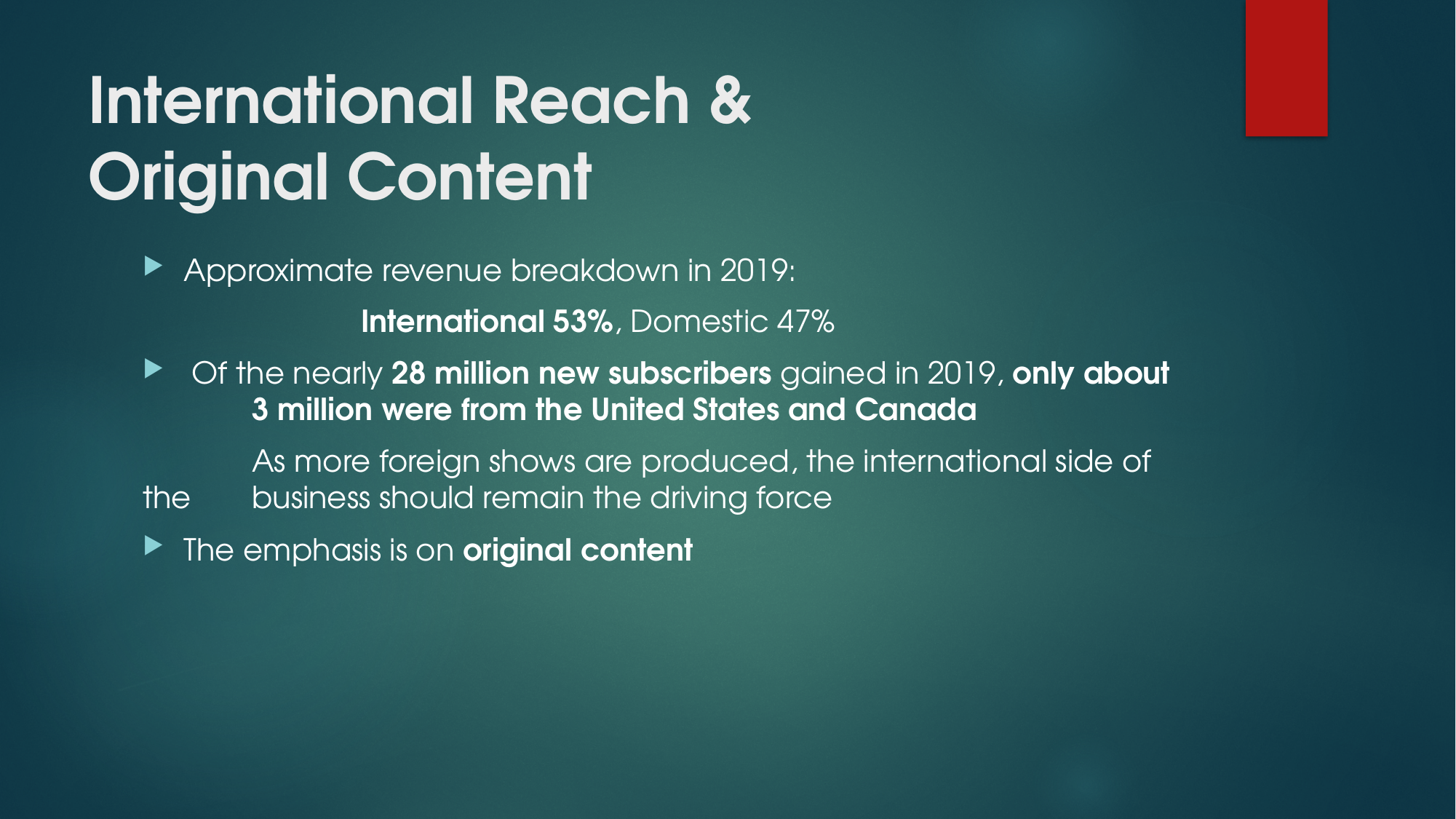

# International Reach & Original Content
Approximate revenue breakdown in 2019:
		International 53%, Domestic 47%
 Of the nearly 28 million new subscribers gained in 2019, only about
	3 million were from the United States and Canada
	As more foreign shows are produced, the international side of the 	business should remain the driving force
The emphasis is on original content